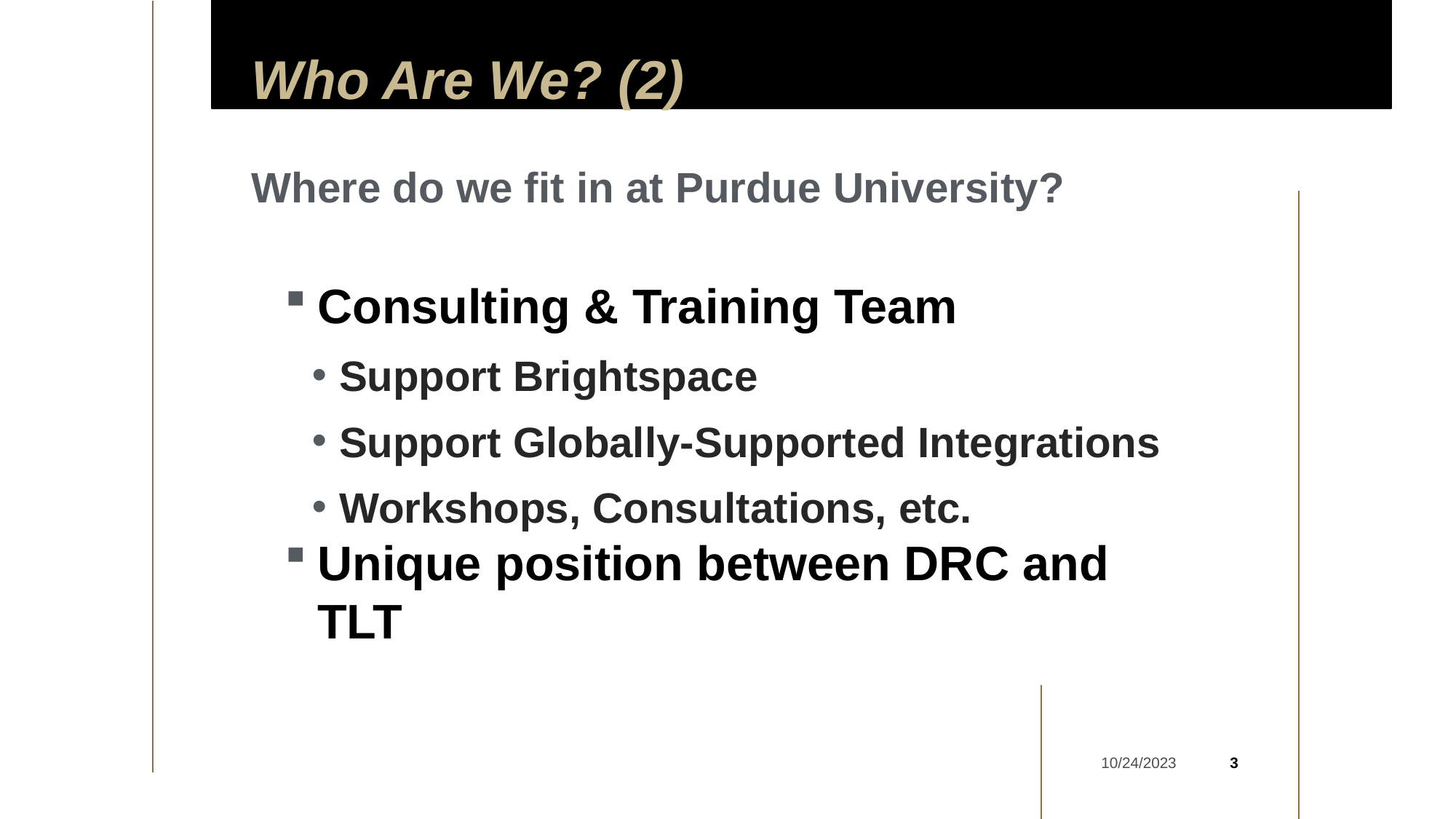

# Who Are We? (2)
Where do we fit in at Purdue University?
Consulting & Training Team
Support Brightspace
Support Globally-Supported Integrations
Workshops, Consultations, etc.
Unique position between DRC and TLT

3
10/24/2023